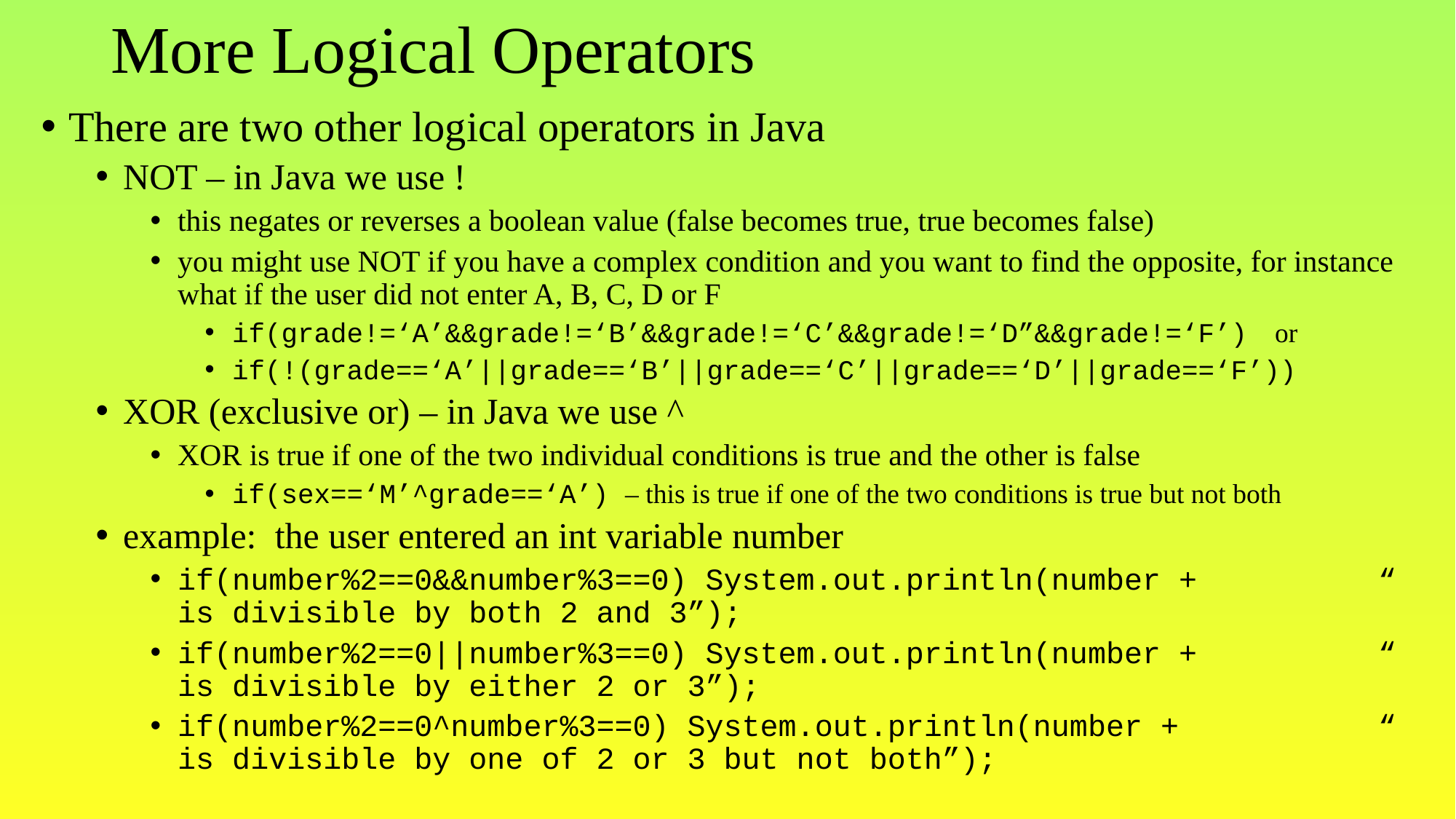

# More Logical Operators
There are two other logical operators in Java
NOT – in Java we use !
this negates or reverses a boolean value (false becomes true, true becomes false)
you might use NOT if you have a complex condition and you want to find the opposite, for instance what if the user did not enter A, B, C, D or F
if(grade!=‘A’&&grade!=‘B’&&grade!=‘C’&&grade!=‘D”&&grade!=‘F’)    or
if(!(grade==‘A’||grade==‘B’||grade==‘C’||grade==‘D’||grade==‘F’))
XOR (exclusive or) – in Java we use ^
XOR is true if one of the two individual conditions is true and the other is false
if(sex==‘M’^grade==‘A’) – this is true if one of the two conditions is true but not both
example:  the user entered an int variable number
if(number%2==0&&number%3==0) System.out.println(number + 		“ is divisible by both 2 and 3”);
if(number%2==0||number%3==0) System.out.println(number + 		“ is divisible by either 2 or 3”);
if(number%2==0^number%3==0) System.out.println(number + 		“ is divisible by one of 2 or 3 but not both”);